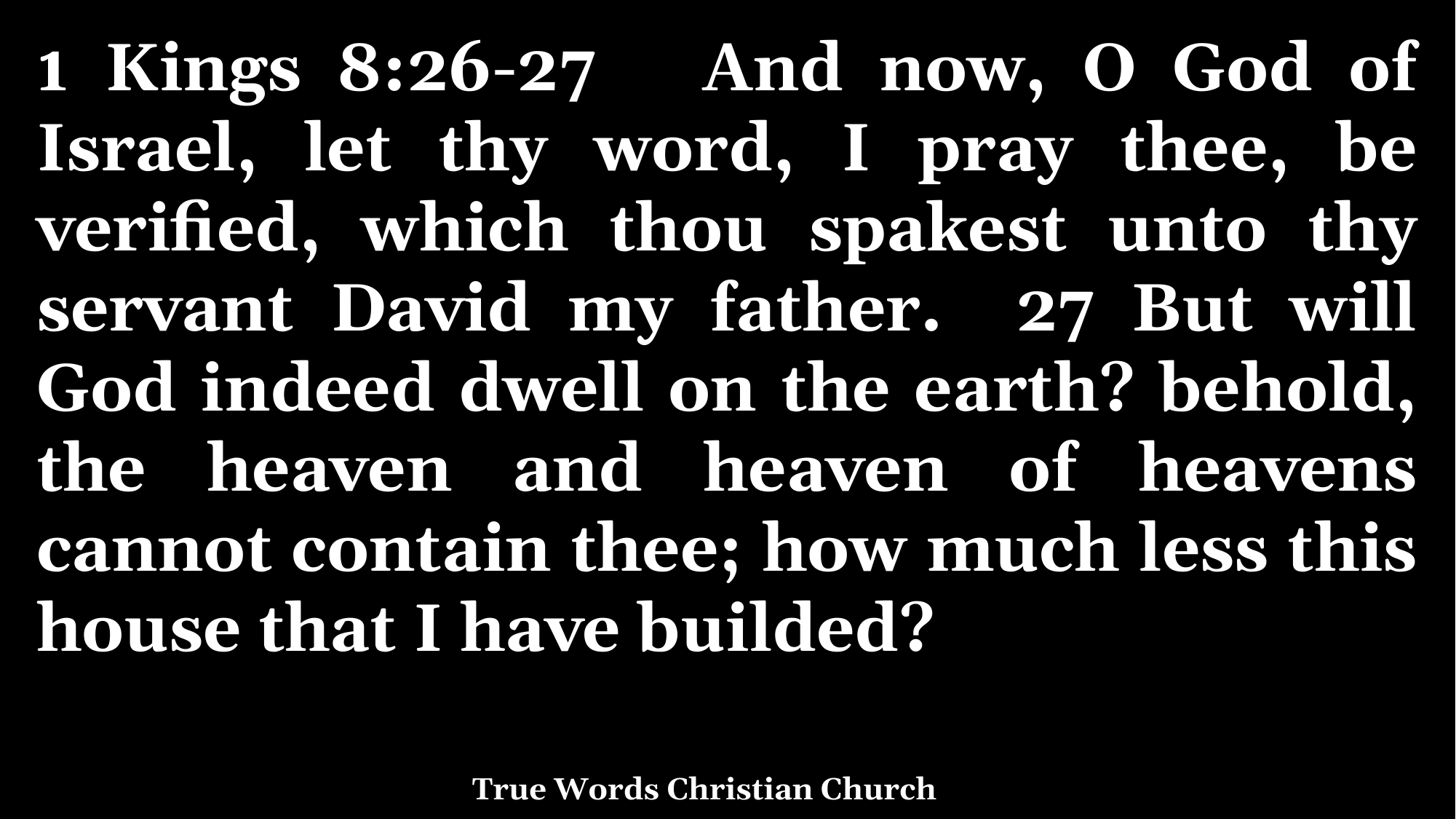

1 Kings 8:26-27   And now, O God of Israel, let thy word, I pray thee, be verified, which thou spakest unto thy servant David my father.  27 But will God indeed dwell on the earth? behold, the heaven and heaven of heavens cannot contain thee; how much less this house that I have builded?
True Words Christian Church